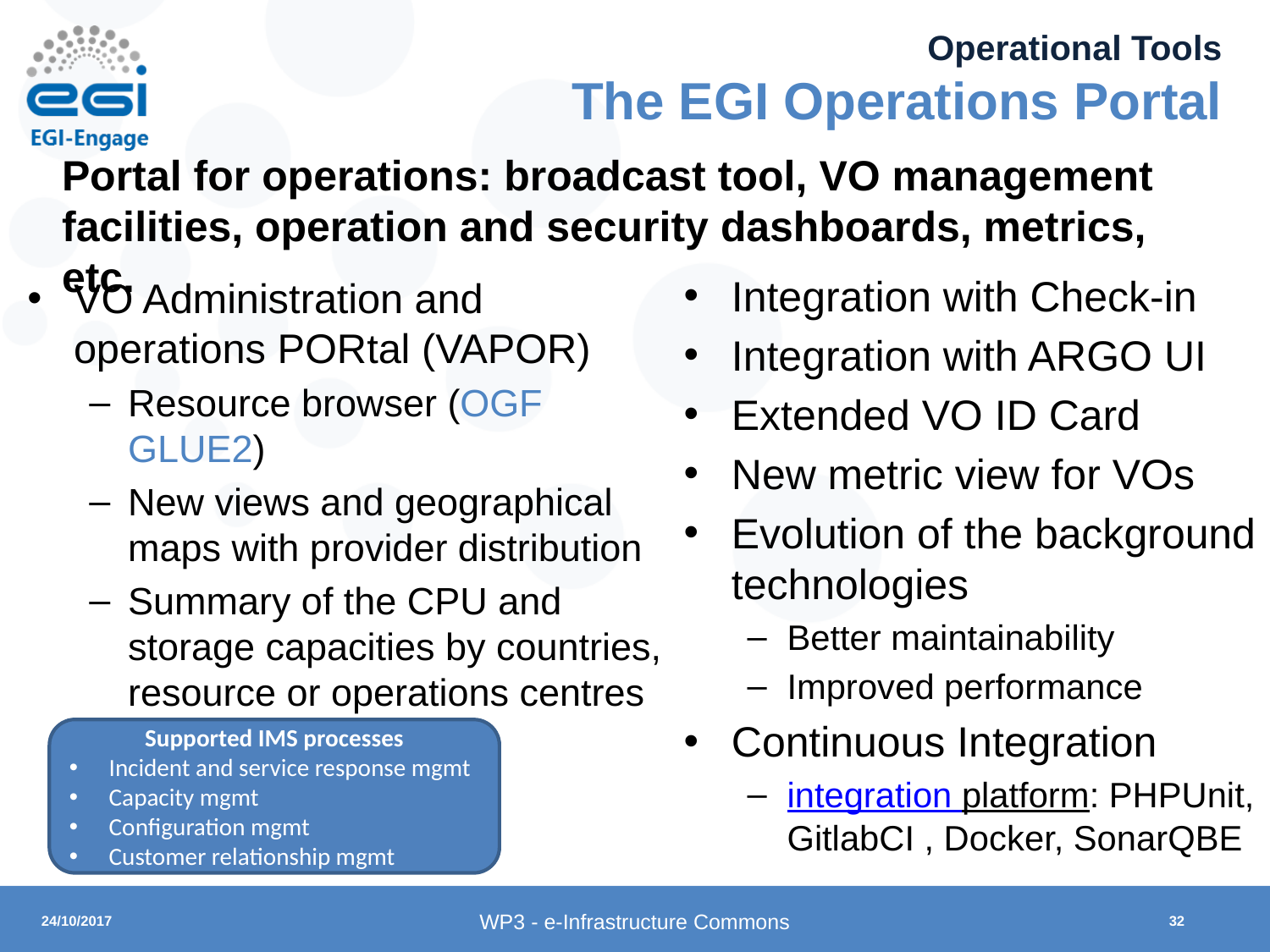

# Operational Tools The EGI Operations Portal
Portal for operations: broadcast tool, VO management facilities, operation and security dashboards, metrics, etc.
Integration with Check-in
Integration with ARGO UI
Extended VO ID Card
New metric view for VOs
Evolution of the background technologies
Better maintainability
Improved performance
Continuous Integration
integration platform: PHPUnit, GitlabCI , Docker, SonarQBE
VO Administration and operations PORtal (VAPOR)
Resource browser (OGF GLUE2)
New views and geographical maps with provider distribution
Summary of the CPU and storage capacities by countries, resource or operations centres
Supported IMS processes
Incident and service response mgmt
Capacity mgmt
Configuration mgmt
Customer relationship mgmt
WP3 - e-Infrastructure Commons